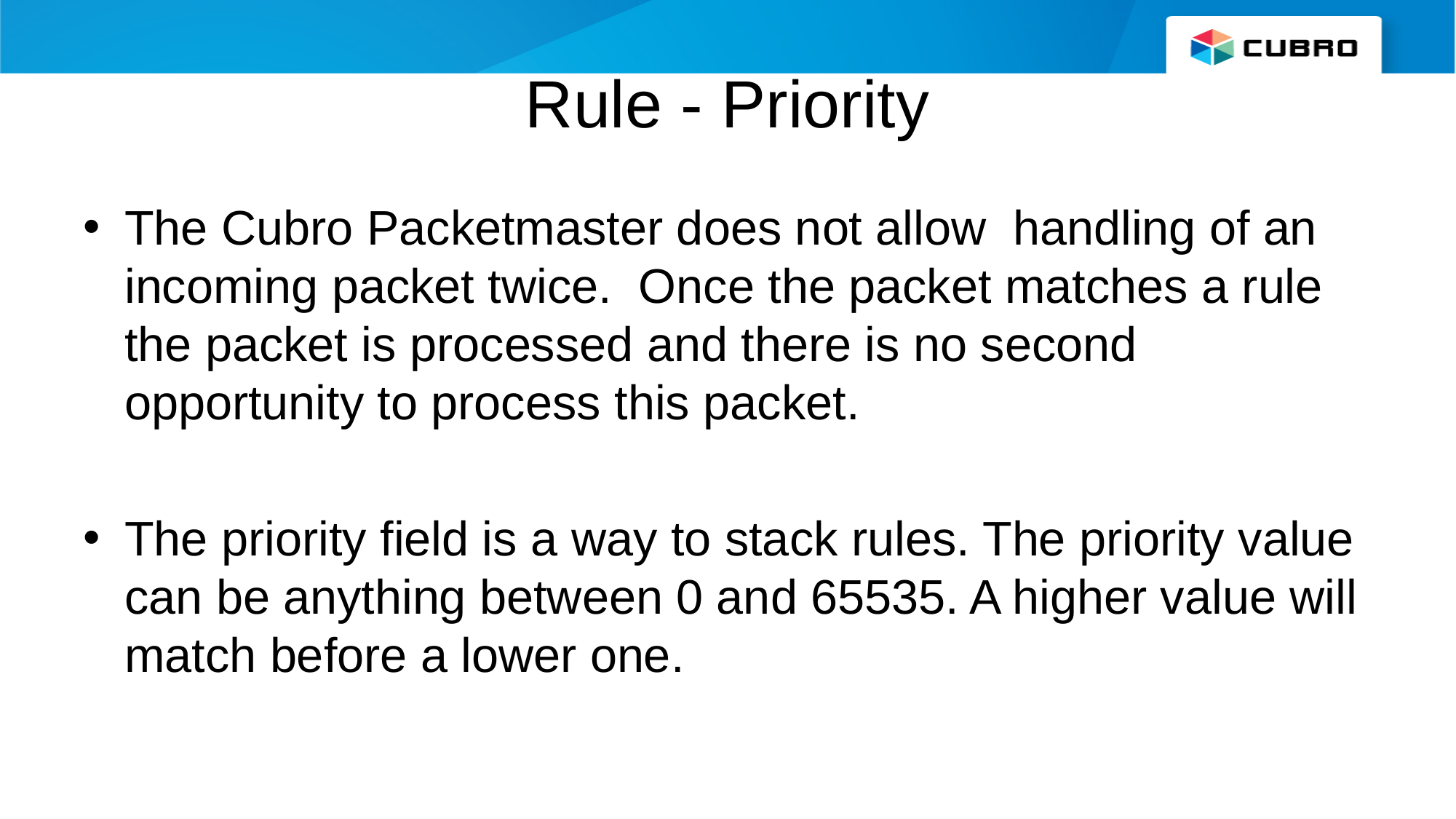

# Rule - Priority
The Cubro Packetmaster does not allow  handling of an incoming packet twice.  Once the packet matches a rule the packet is processed and there is no second opportunity to process this packet.

The priority field is a way to stack rules. The priority value can be anything between 0 and 65535. A higher value will match before a lower one.